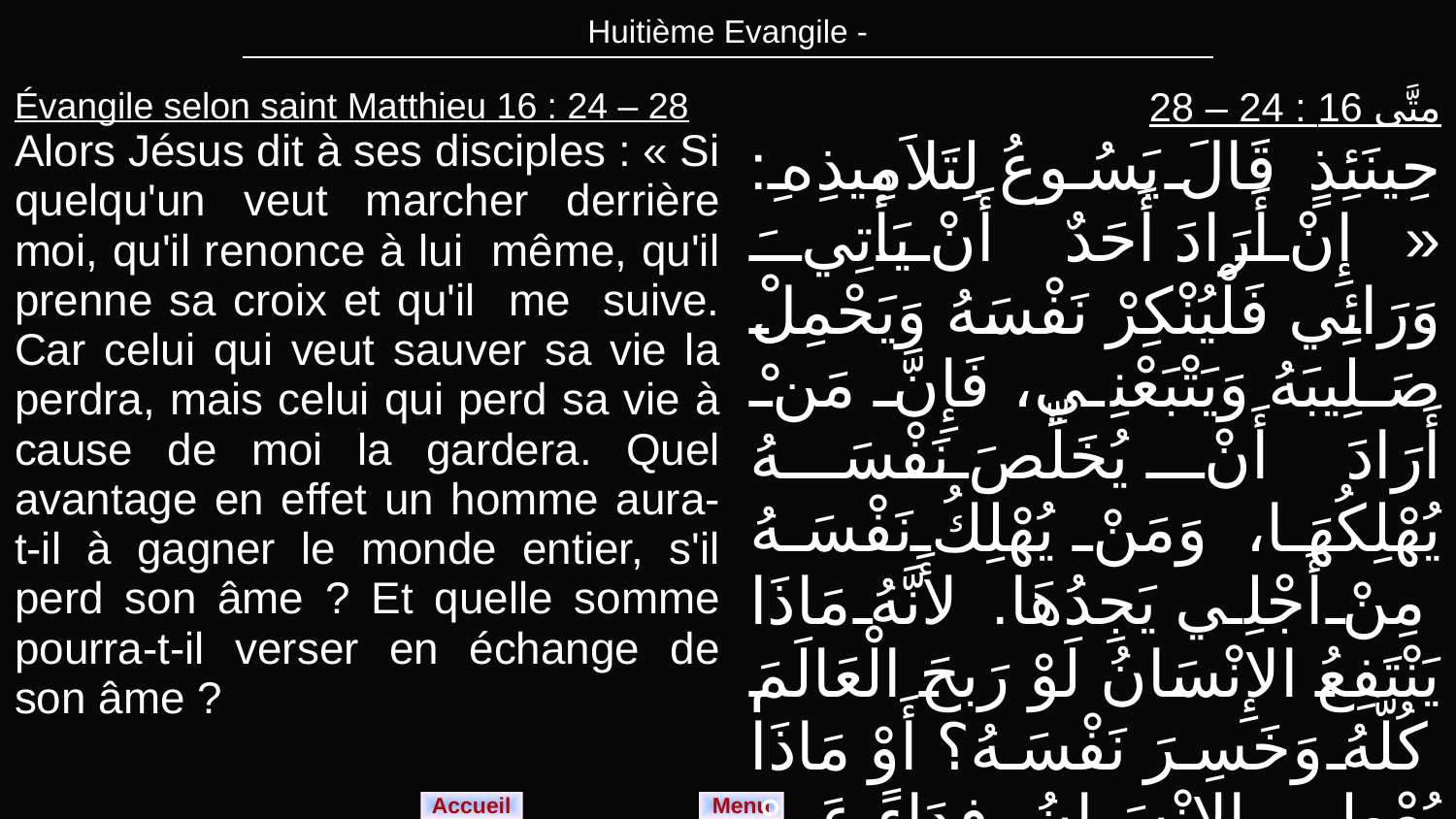

| Huitième Evangile - |
| --- |
| Évangile selon saint Matthieu 16 : 24 – 28 Alors Jésus dit à ses disciples : « Si quelqu'un veut marcher derrière moi, qu'il renonce à lui même, qu'il prenne sa croix et qu'il me suive. Car celui qui veut sauver sa vie la perdra, mais celui qui perd sa vie à cause de moi la gardera. Quel avantage en effet un homme aura-t-il à gagner le monde entier, s'il perd son âme ? Et quelle somme pourra-t-il verser en échange de son âme ? | متَّى 16 : 24 – 28 حِينَئِذٍ قَالَ يَسُوعُ لِتَلاَمِيذِهِ: «إِنْ أَرَادَ أَحَدٌ أَنْ يَأْتِيَ وَرَائِي فَلْيُنْكِرْ نَفْسَهُ وَيَحْمِلْ صَلِيبَهُ وَيَتْبَعْنِي، فَإِنَّ مَنْ أَرَادَ أَنْ يُخَلِّصَ نَفْسَهُ يُهْلِكُهَا، وَمَنْ يُهْلِكُ نَفْسَهُ مِنْ أَجْلِي يَجِدُهَا. لأَنَّهُ مَاذَا يَنْتَفِعُ الإِنْسَانُ لَوْ رَبحَ الْعَالَمَ كُلَّهُ وَخَسِرَ نَفْسَهُ؟ أَوْ مَاذَا يُعْطِي الإِنْسَانُ فِدَاءً عَنْ نَفْسِهِ؟ |
| --- | --- |
Menu